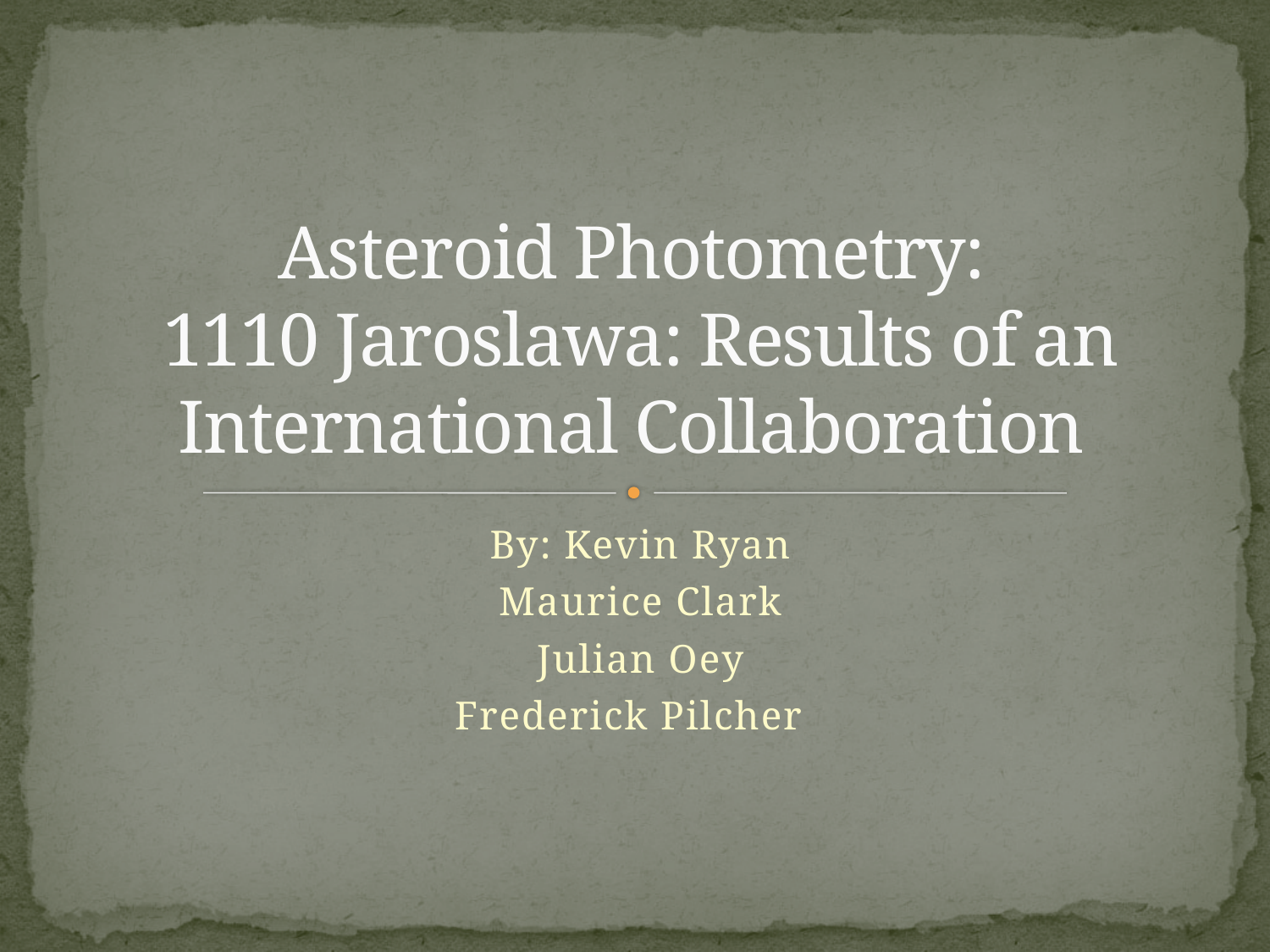

# Asteroid Photometry: 1110 Jaroslawa: Results of an International Collaboration
By: Kevin Ryan
Maurice Clark
Julian Oey
Frederick Pilcher